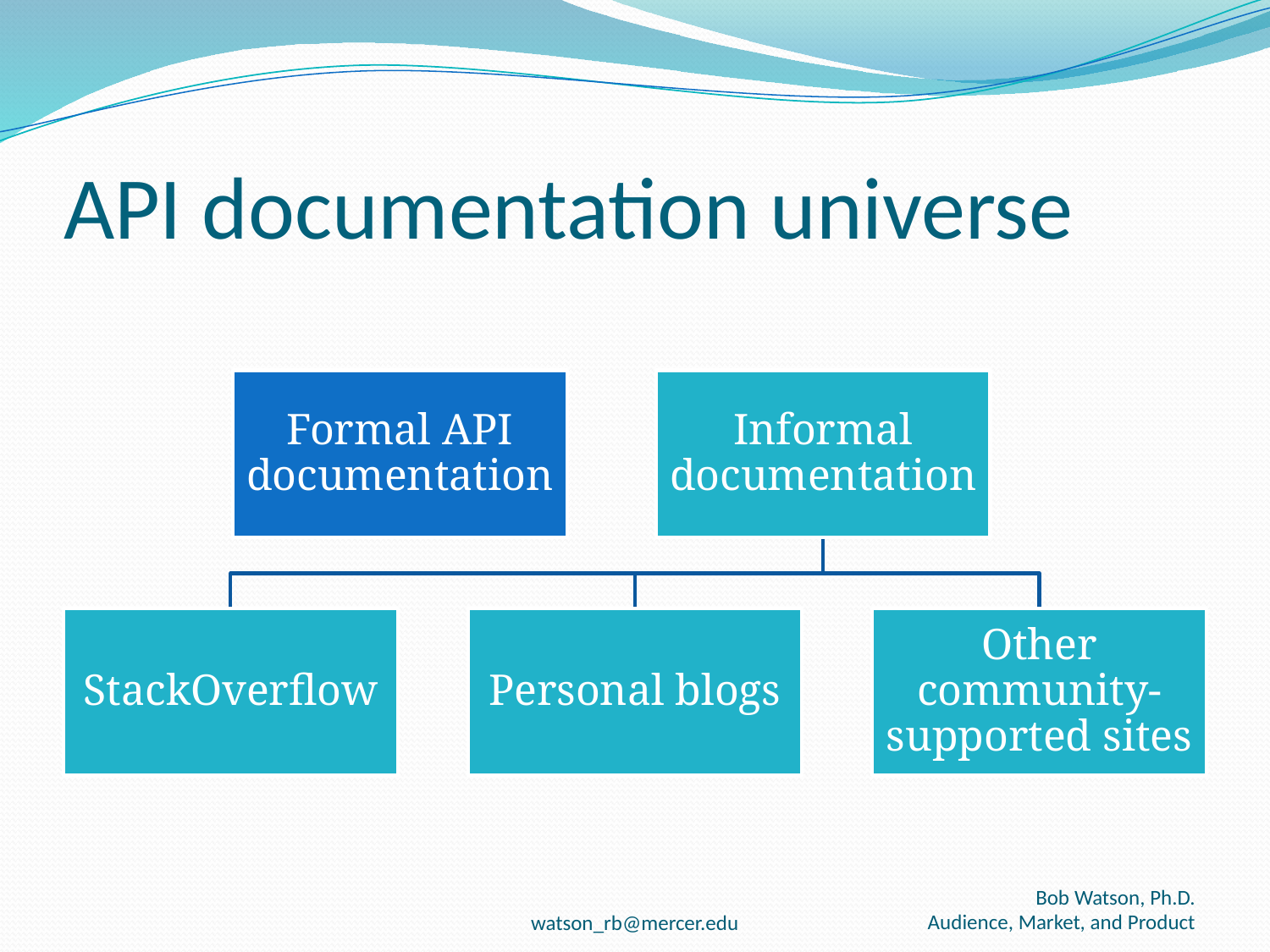

# API documentation universe
Formal API documentation
Informal documentation
StackOverflow
Personal blogs
Other community-supported sites